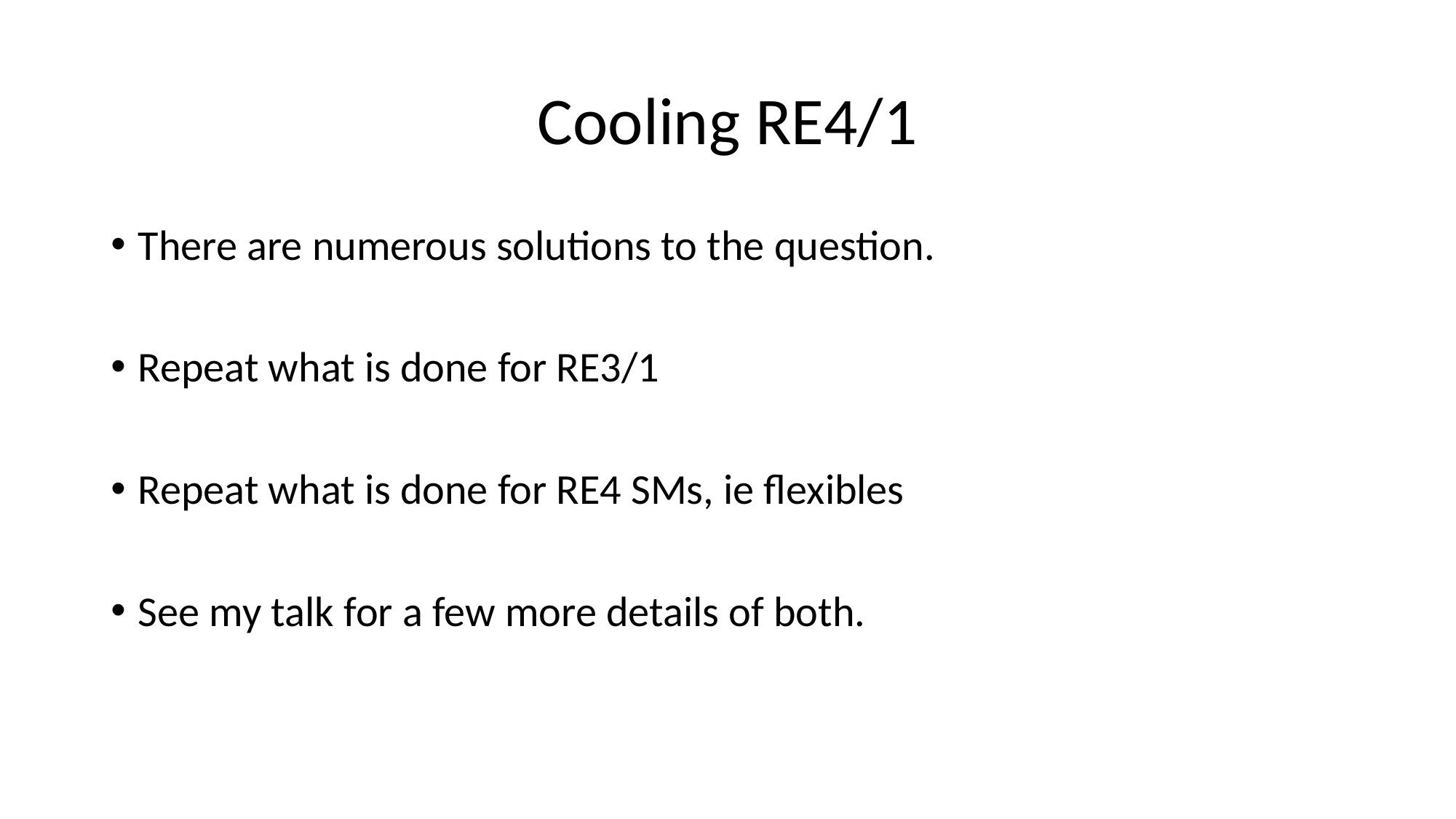

# Cooling RE4/1
There are numerous solutions to the question.

Repeat what is done for RE3/1

Repeat what is done for RE4 SMs, ie flexibles

See my talk for a few more details of both.